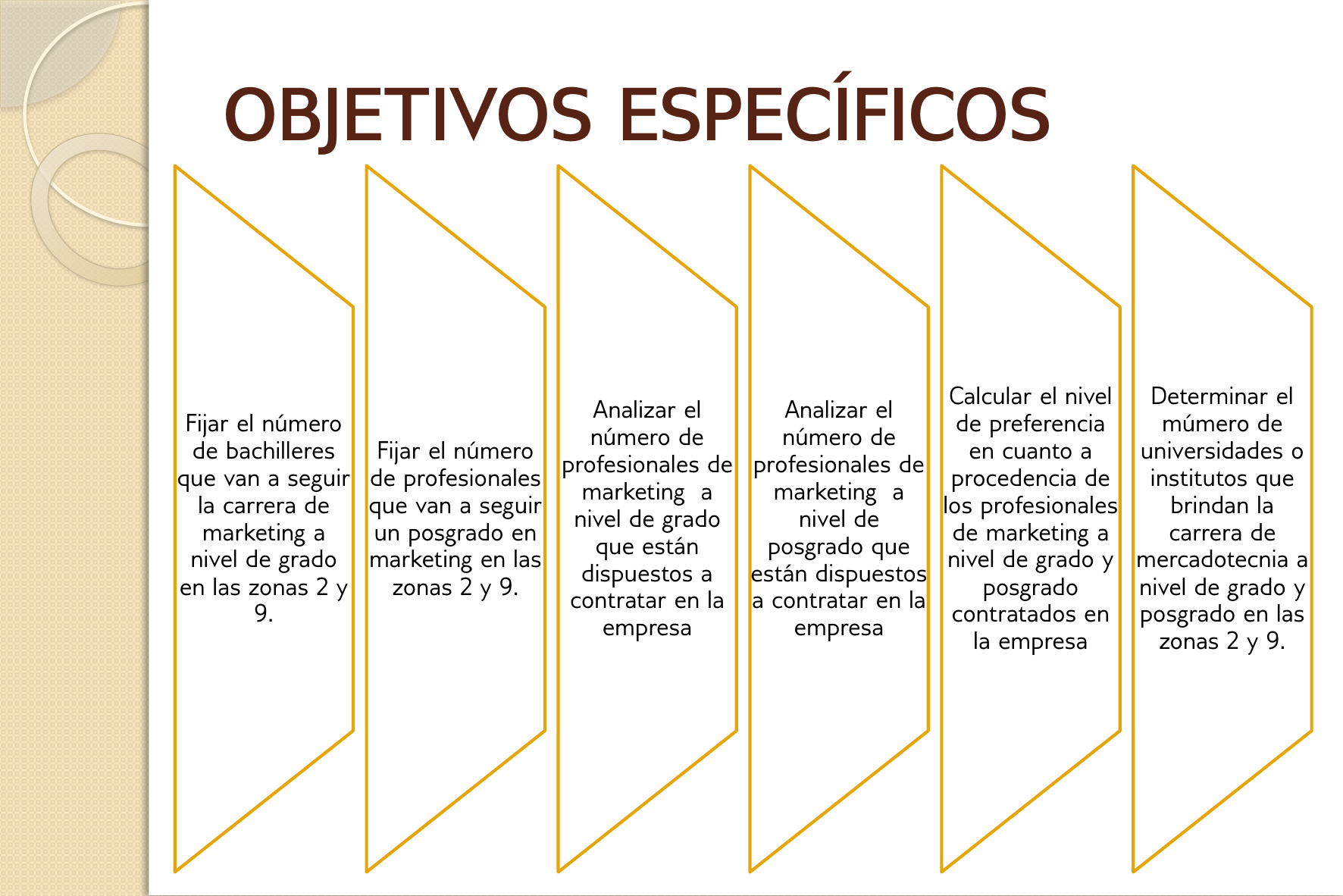

# OBJETIVOS ESPECÍFICOS
Fijar el número de bachilleres que van a seguir la carrera de marketing a nivel de grado en las zonas 2 y 9.
Fijar el número de profesionales que van a seguir un posgrado en marketing en las zonas 2 y 9.
Analizar el número de profesionales de marketing  a nivel de grado que están dispuestos a contratar en la empresa
Analizar el número de profesionales de marketing  a nivel de posgrado que están dispuestos a contratar en la empresa
Calcular el nivel de preferencia en cuanto a procedencia de los profesionales de marketing a nivel de grado y posgrado contratados en la empresa
Determinar el múmero de universidades o institutos que brindan la carrera de mercadotecnia a nivel de grado y posgrado en las zonas 2 y 9.